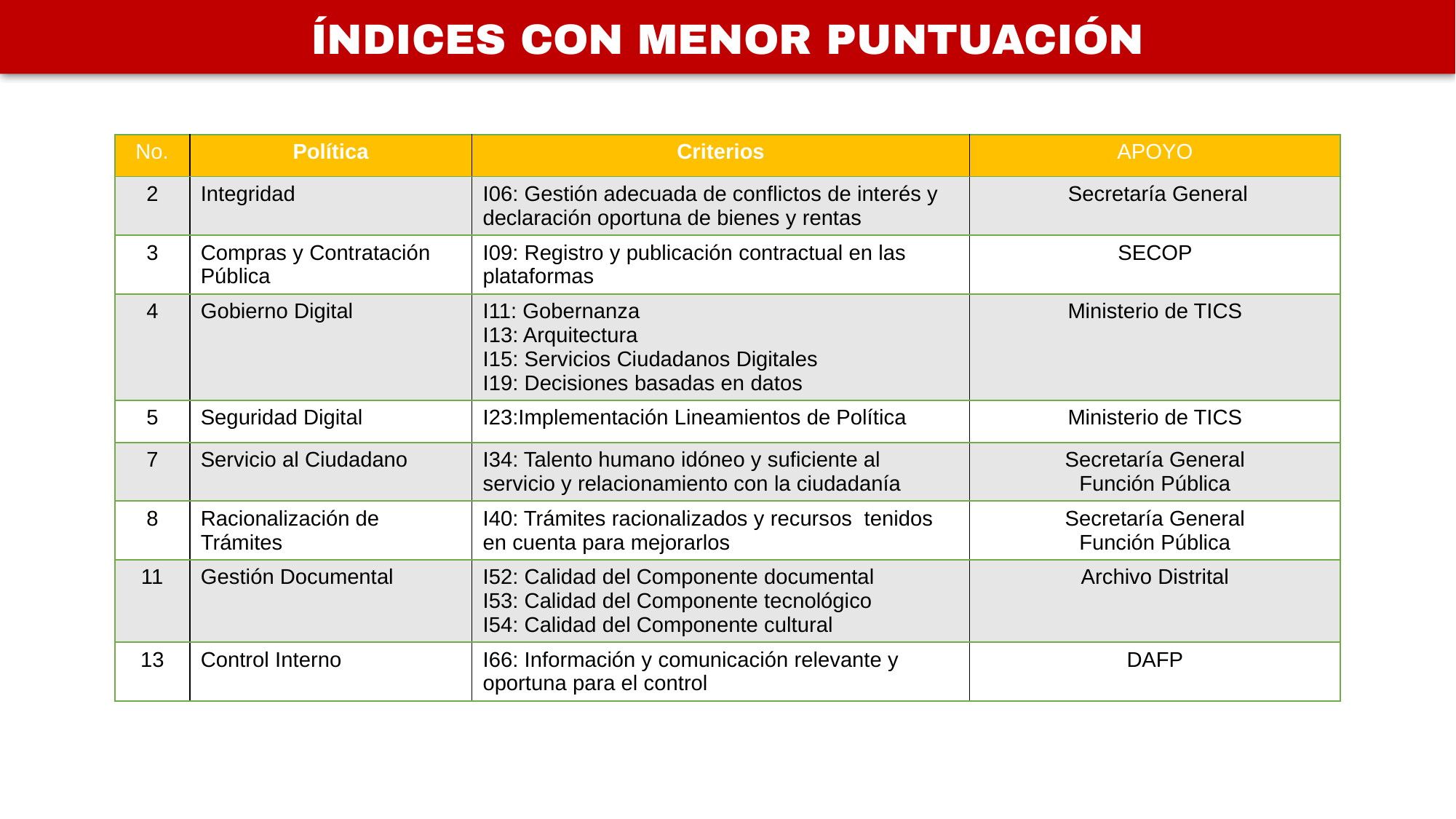

ÍNDICES CON MENOR PUNTUACIÓN
| No. | Política | Criterios | APOYO |
| --- | --- | --- | --- |
| 2 | Integridad | I06: Gestión adecuada de conflictos de interés y declaración oportuna de bienes y rentas | Secretaría General |
| 3 | Compras y Contratación Pública | I09: Registro y publicación contractual en las plataformas | SECOP |
| 4 | Gobierno Digital | I11: Gobernanza I13: Arquitectura I15: Servicios Ciudadanos Digitales I19: Decisiones basadas en datos | Ministerio de TICS |
| 5 | Seguridad Digital | I23:Implementación Lineamientos de Política | Ministerio de TICS |
| 7 | Servicio al Ciudadano | I34: Talento humano idóneo y suficiente al servicio y relacionamiento con la ciudadanía | Secretaría General Función Pública |
| 8 | Racionalización de Trámites | I40: Trámites racionalizados y recursos tenidos en cuenta para mejorarlos | Secretaría General Función Pública |
| 11 | Gestión Documental | I52: Calidad del Componente documental I53: Calidad del Componente tecnológico I54: Calidad del Componente cultural | Archivo Distrital |
| 13 | Control Interno | I66: Información y comunicación relevante y oportuna para el control | DAFP |